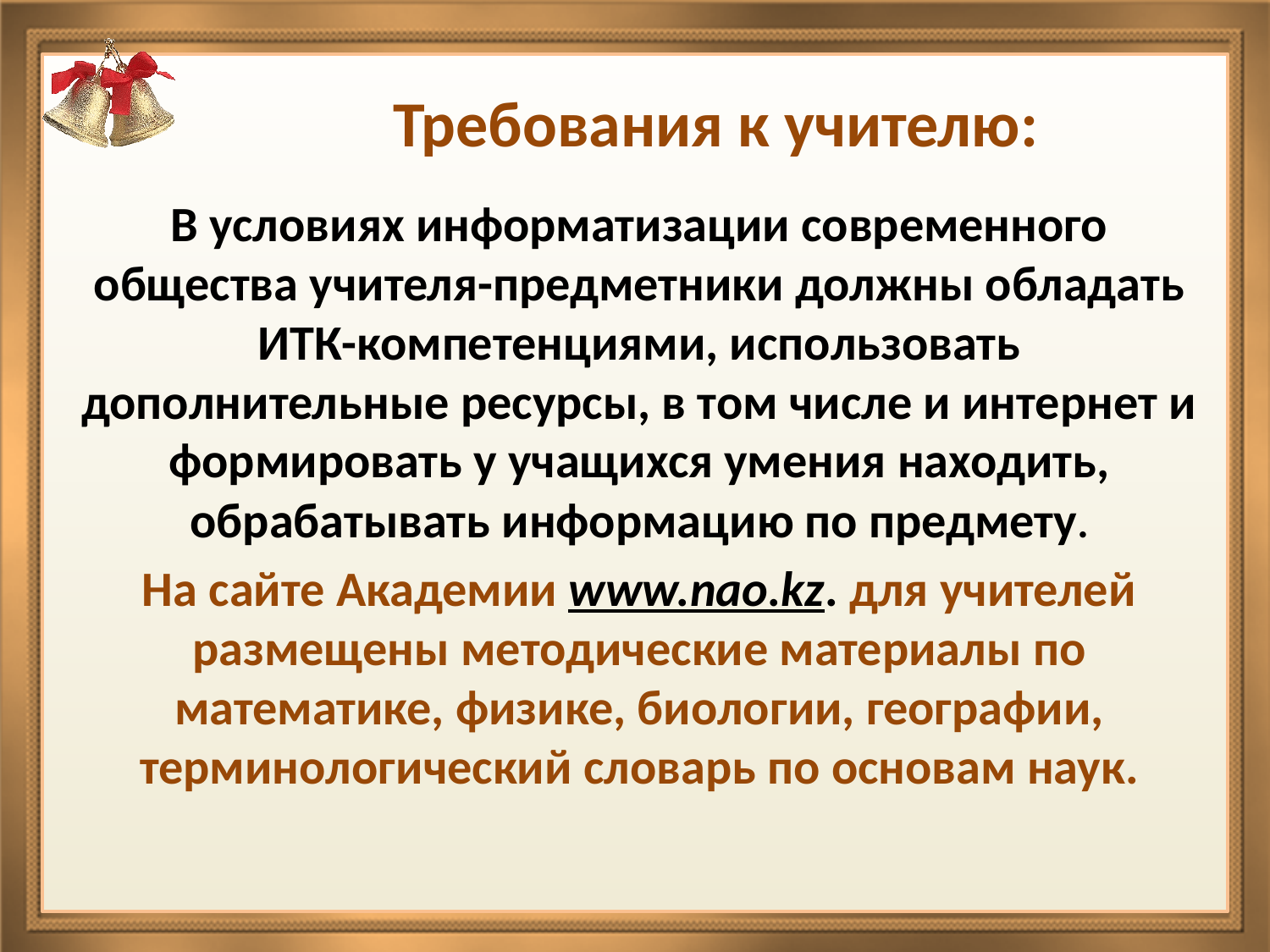

# Требования к учителю:
В условиях информатизации современного общества учителя-предметники должны обладать ИТК-компетенциями, использовать дополнительные ресурсы, в том числе и интернет и формировать у учащихся умения находить, обрабатывать информацию по предмету.
На сайте Академии www.nao.kz. для учителей размещены методические материалы по математике, физике, биологии, географии, терминологический словарь по основам наук.